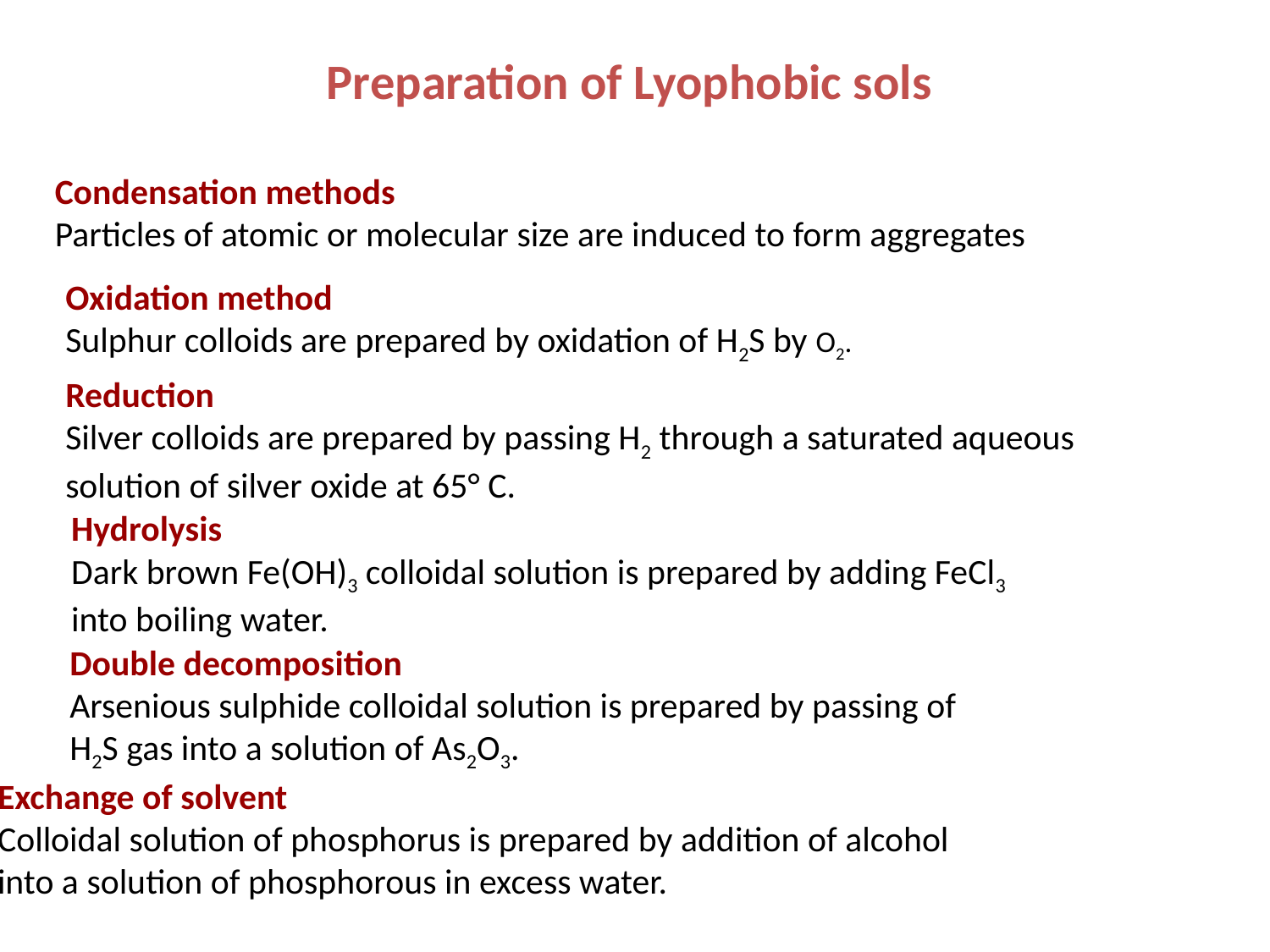

# Preparation of Lyophobic sols

Condensation methods
Particles of atomic or molecular size are induced to form aggregates

Oxidation method
Sulphur colloids are prepared by oxidation of H2S by O2.

Reduction
Silver colloids are prepared by passing H2 through a saturated aqueous solution of silver oxide at 65° C.

Hydrolysis
Dark brown Fe(OH)3 colloidal solution is prepared by adding FeCl3
into boiling water.

Double decomposition
Arsenious sulphide colloidal solution is prepared by passing of
H2S gas into a solution of As2O3.

Exchange of solvent
Colloidal solution of phosphorus is prepared by addition of alcohol
into a solution of phosphorous in excess water.